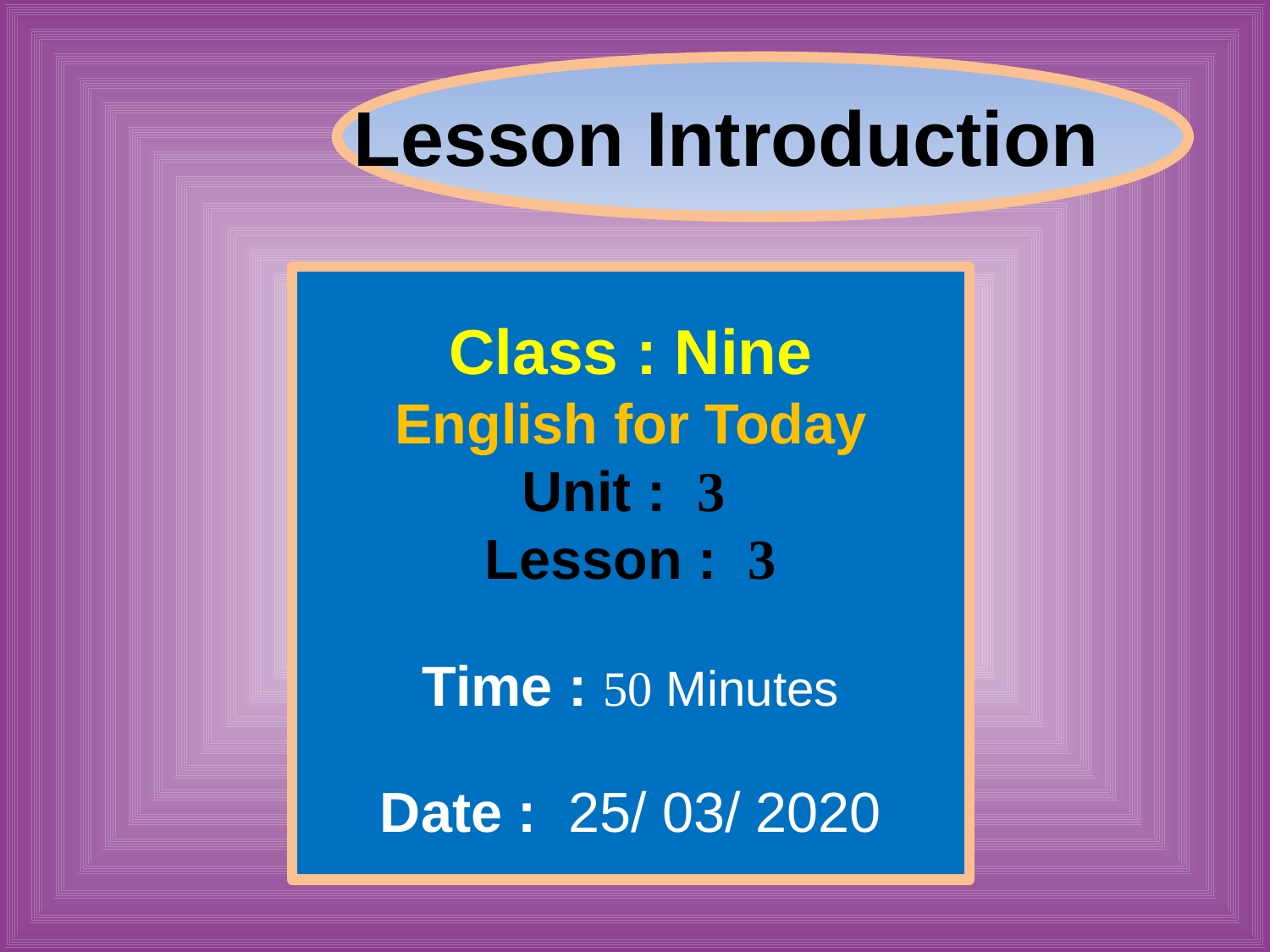

Lesson Introduction

Class : Nine
English for Today
Unit :  3
Lesson :  3

Time : 50 Minutes

Date :  25/ 03/ 2020